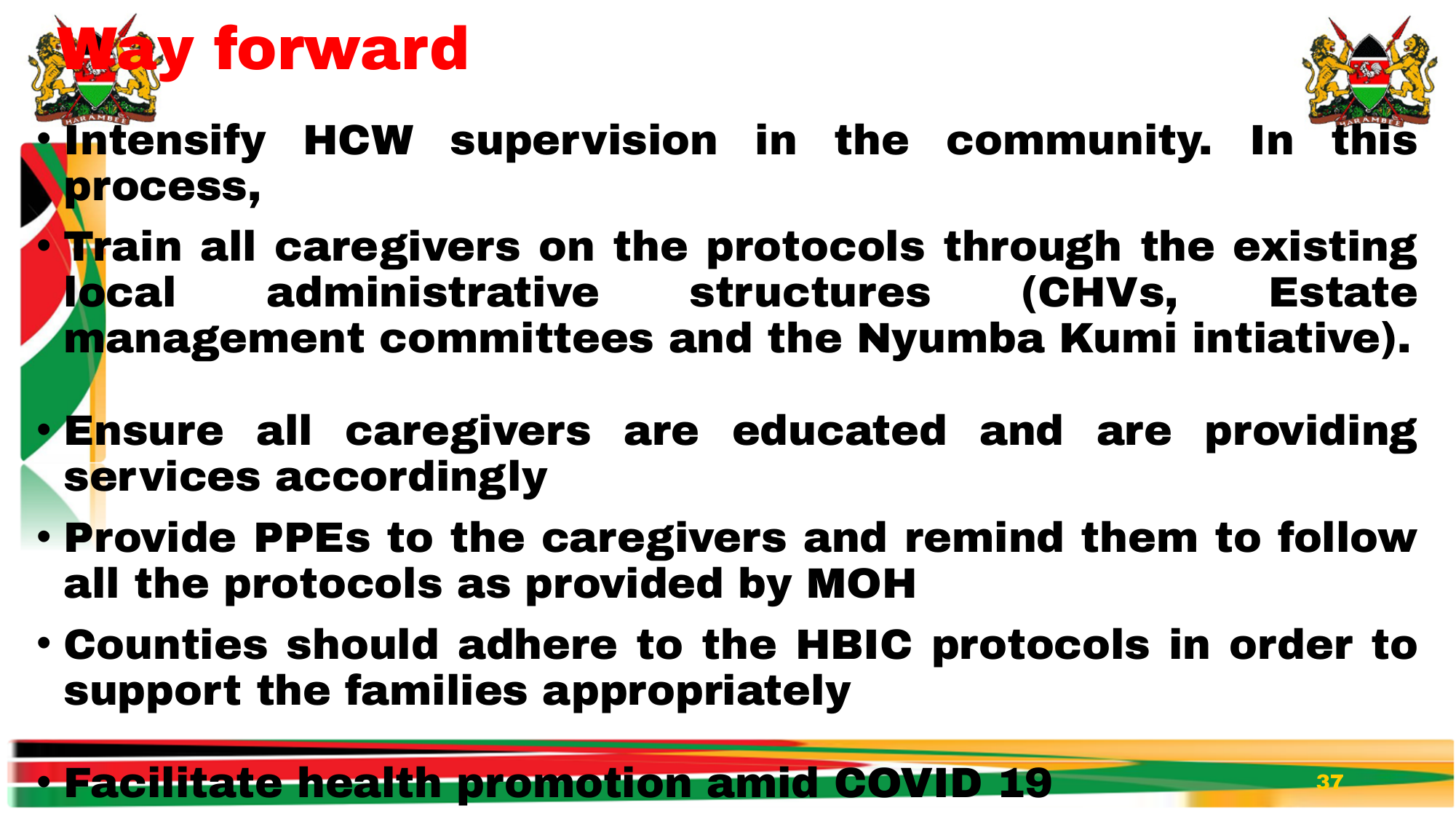

# Way forward
Intensify HCW supervision in the community. In this process,
Train all caregivers on the protocols through the existing local administrative structures (CHVs, Estate management committees and the Nyumba Kumi intiative).

Ensure all caregivers are educated and are providing services accordingly
Provide PPEs to the caregivers and remind them to follow all the protocols as provided by MOH
Counties should adhere to the HBIC protocols in order to support the families appropriately

Facilitate health promotion amid COVID 19
37